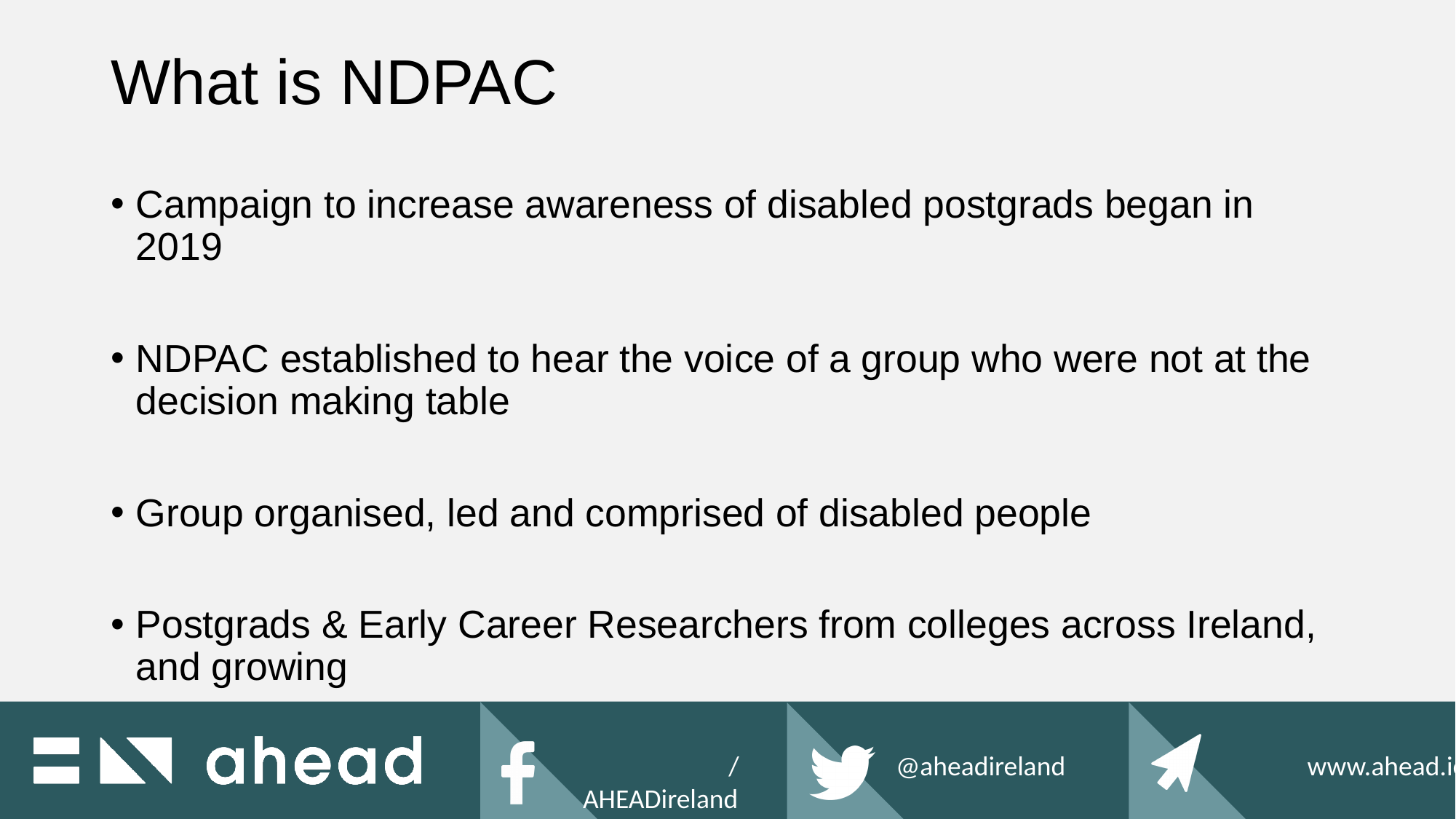

# What is NDPAC
Campaign to increase awareness of disabled postgrads began in 2019

NDPAC established to hear the voice of a group who were not at the decision making table

Group organised, led and comprised of disabled people

Postgrads & Early Career Researchers from colleges across Ireland, and growing